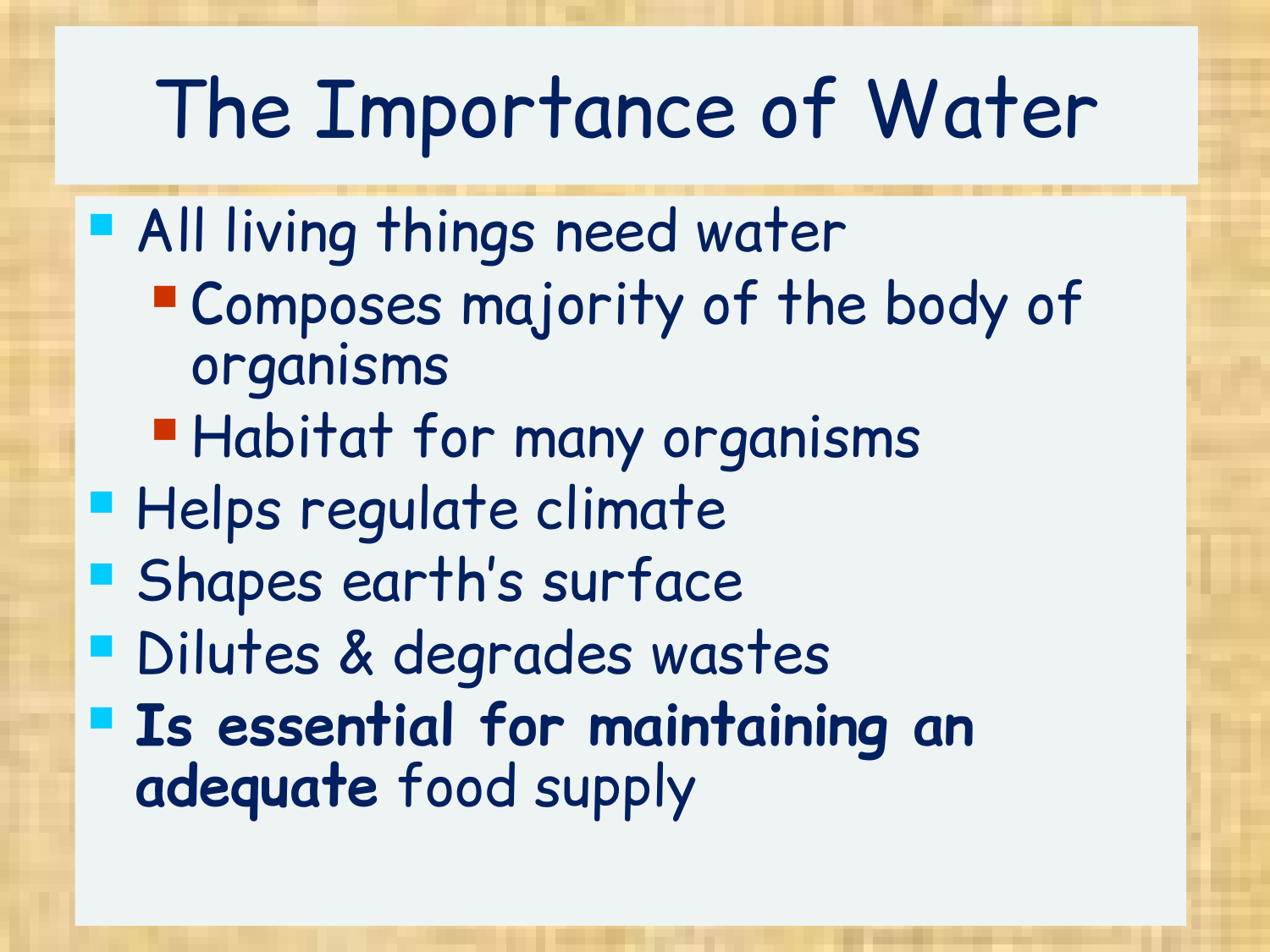

The Importance of Water
All living things need water
Composes majority of the body of organisms
Habitat for many organisms
Helps regulate climate
Shapes earth’s surface
Dilutes & degrades wastes
Is essential for maintaining an adequate food supply